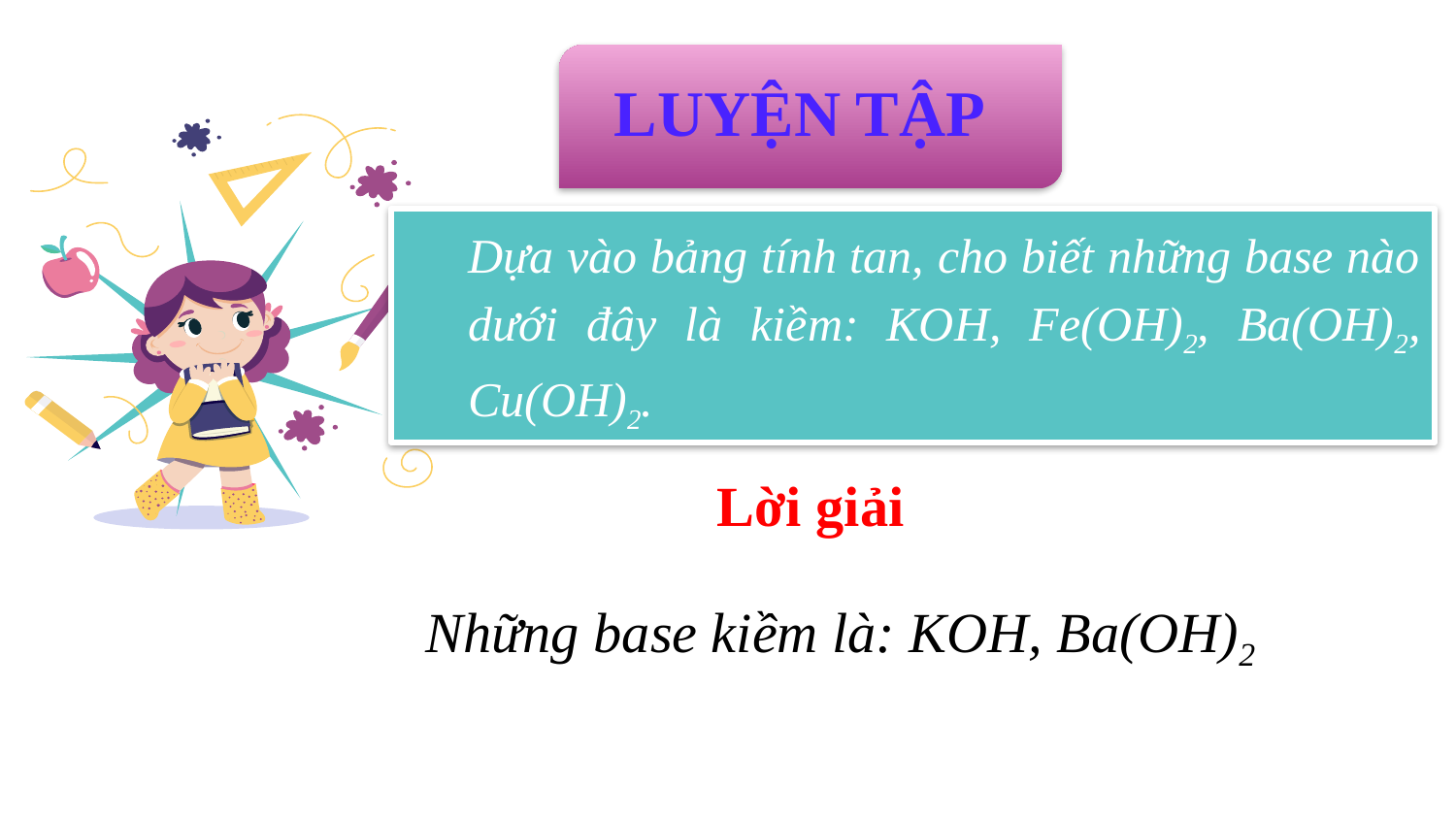

LUYỆN TẬP

Dựa vào bảng tính tan, cho biết những base nào dưới đây là kiềm: KOH, Fe(OH)2, Ba(OH)2, Cu(OH)2.
Lời giải
Những base kiềm là: KOH, Ba(OH)2